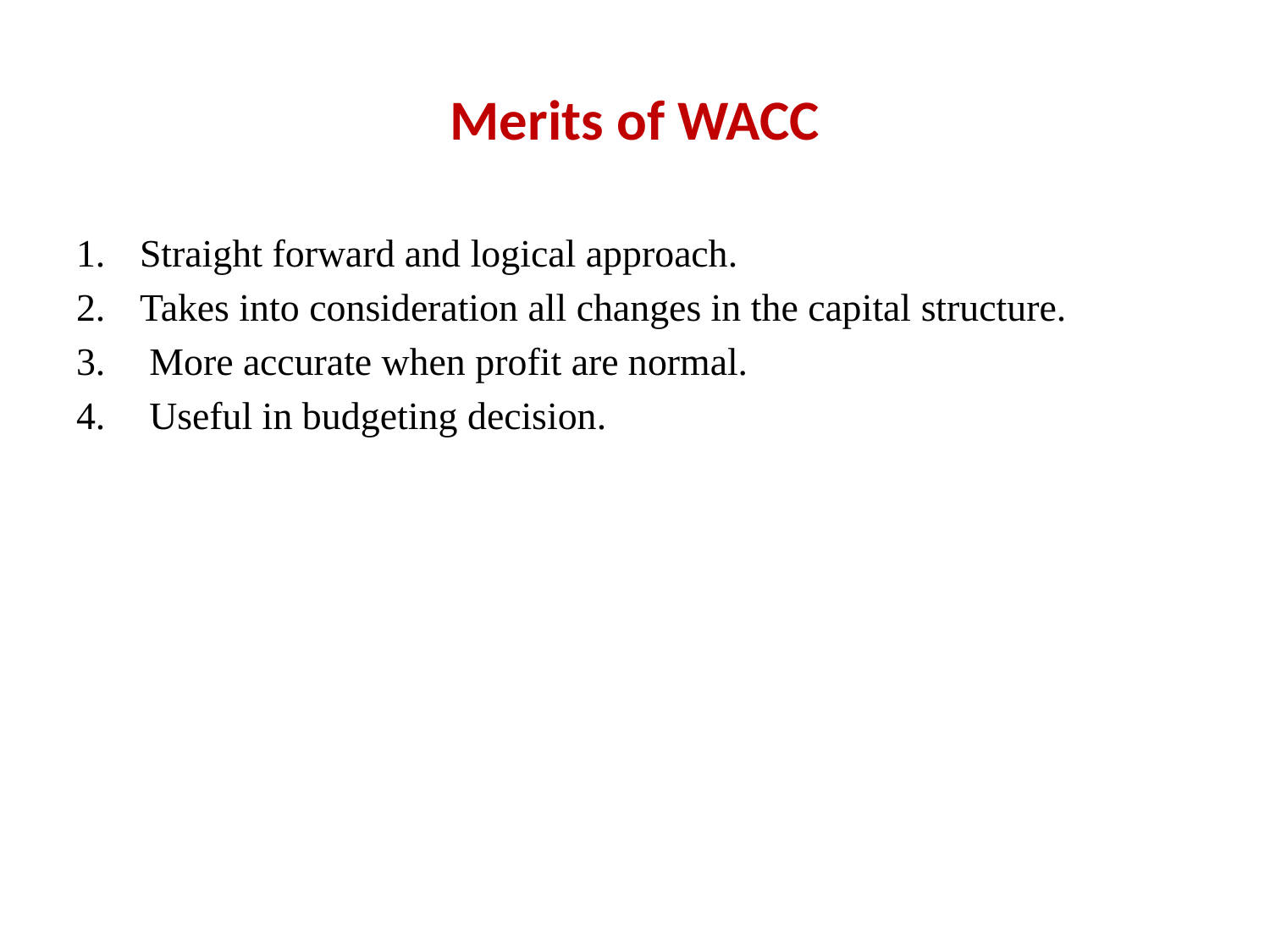

# Merits of WACC
Straight forward and logical approach.
Takes into consideration all changes in the capital structure.
 More accurate when profit are normal.
 Useful in budgeting decision.